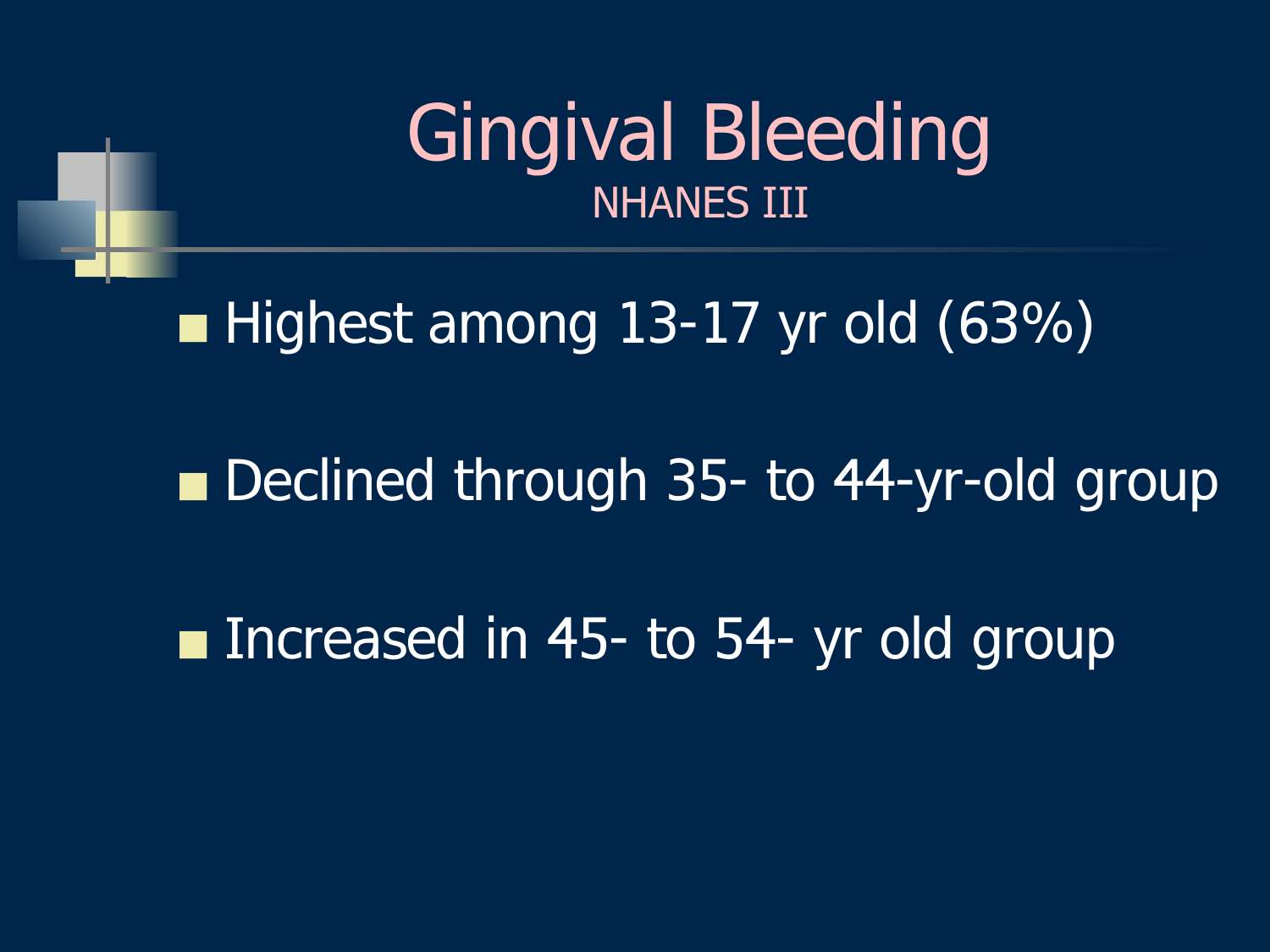

# Gingival Bleeding NHANES III
Highest among 13-17 yr old (63%)

Declined through 35- to 44-yr-old group

Increased in 45- to 54- yr old group